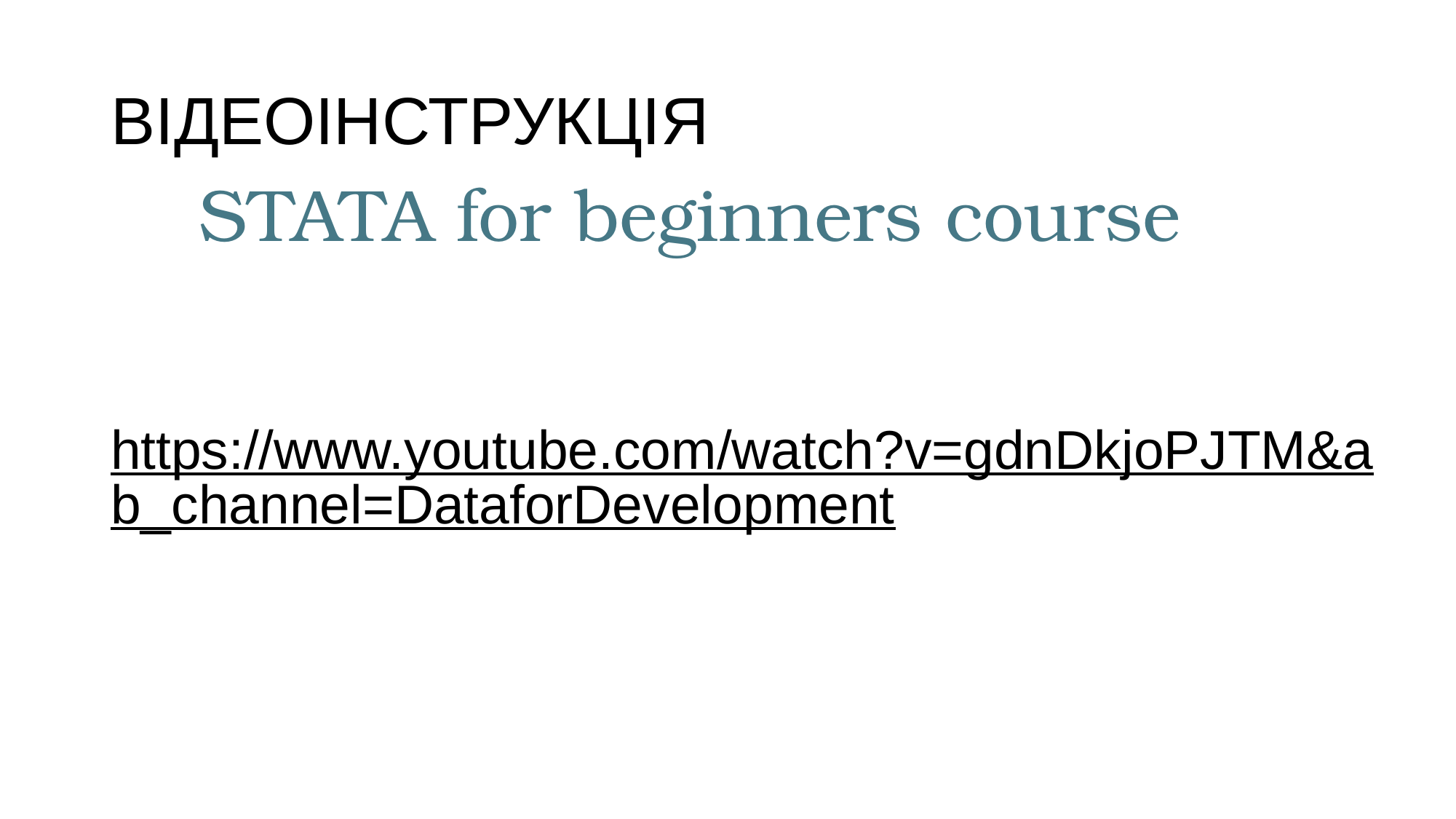

# ВІДЕОІНСТРУКЦІЯ
STATA for beginners course
https://www.youtube.com/watch?v=gdnDkjoPJTM&ab_channel=DataforDevelopment